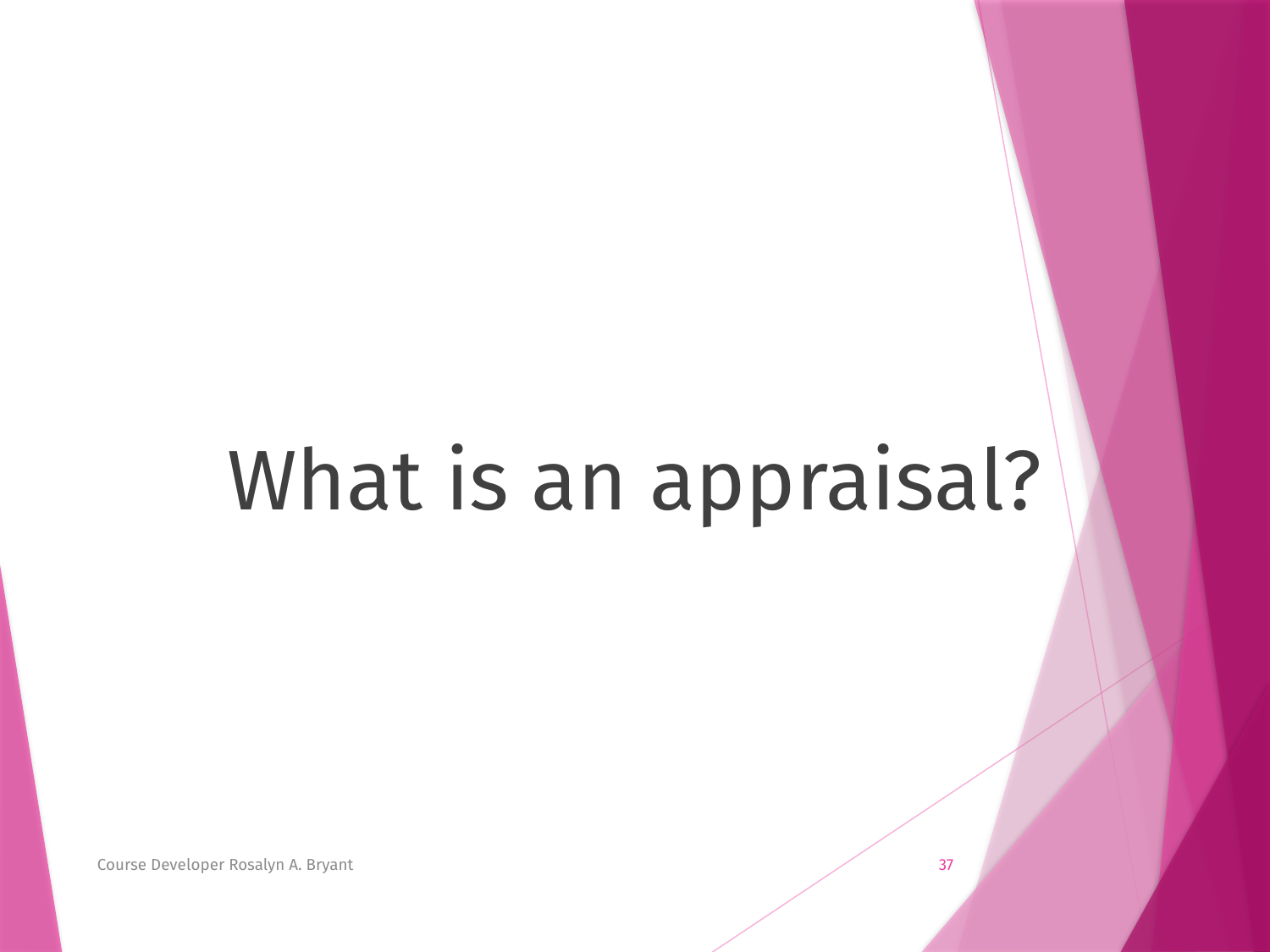

What is an appraisal?
Course Developer Rosalyn A. Bryant
37